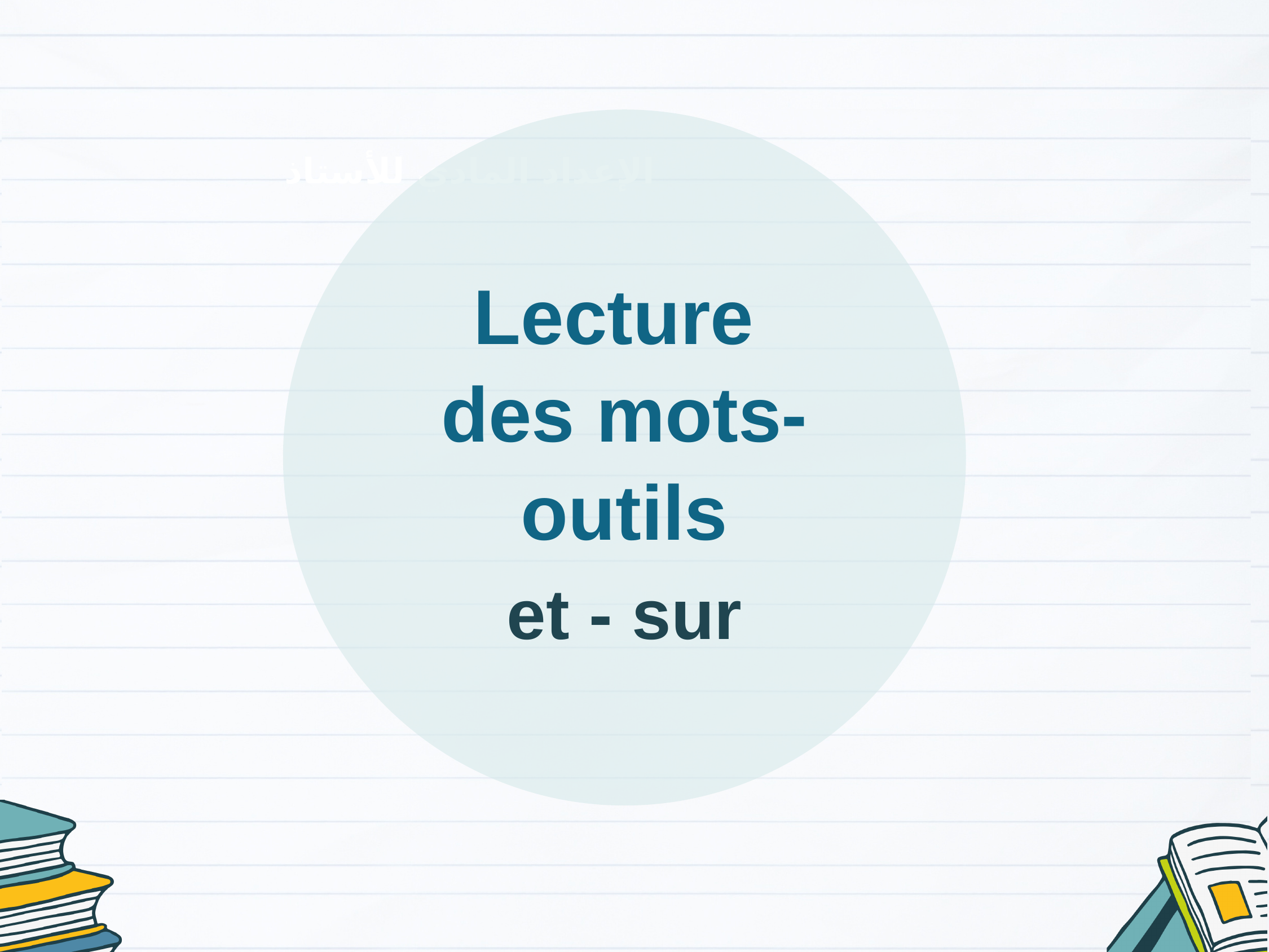

Lecture
des mots-outils
et - sur
الإعداد المادي للأستاذ